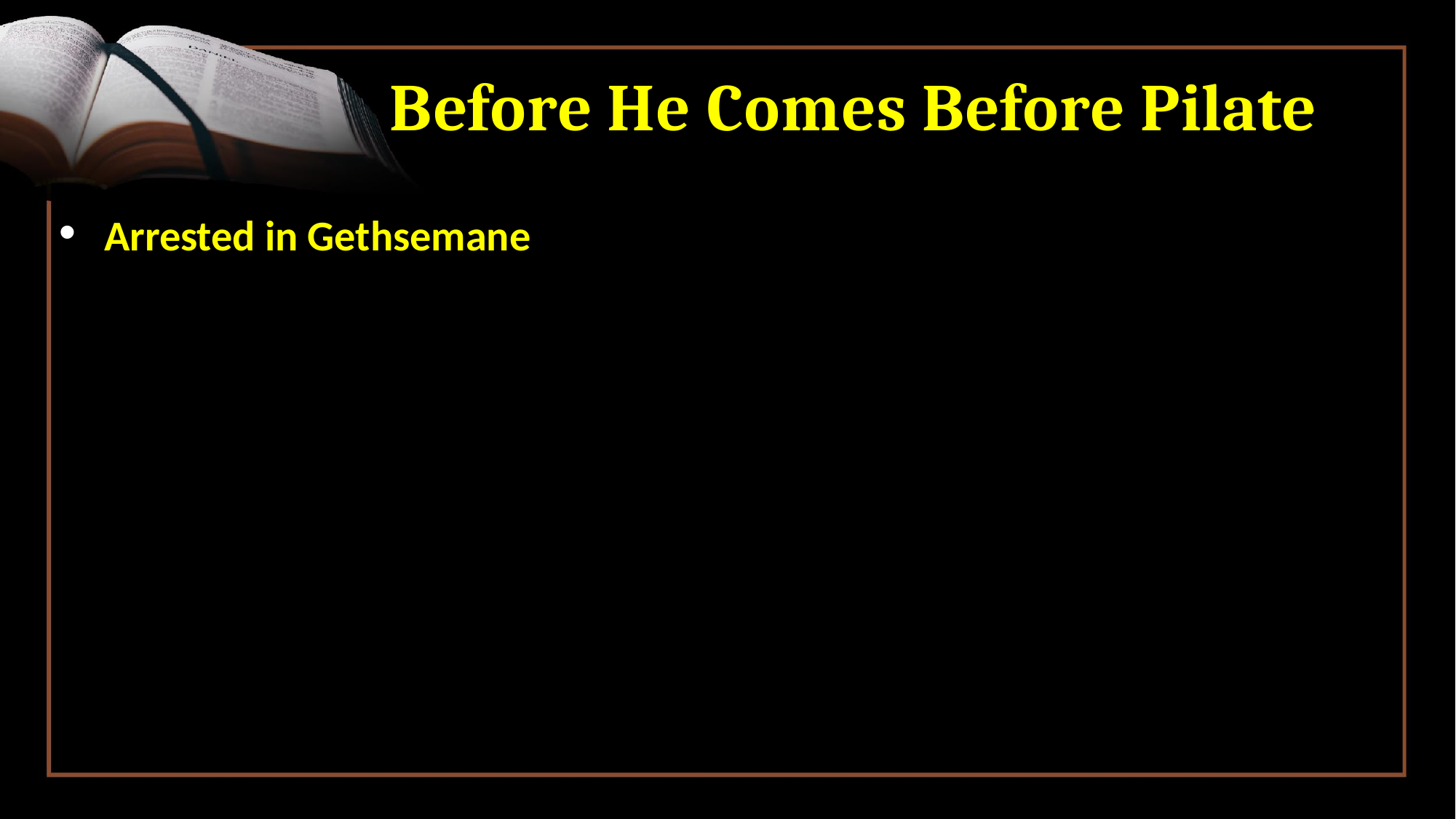

# Before He Comes Before Pilate
 Arrested in Gethsemane